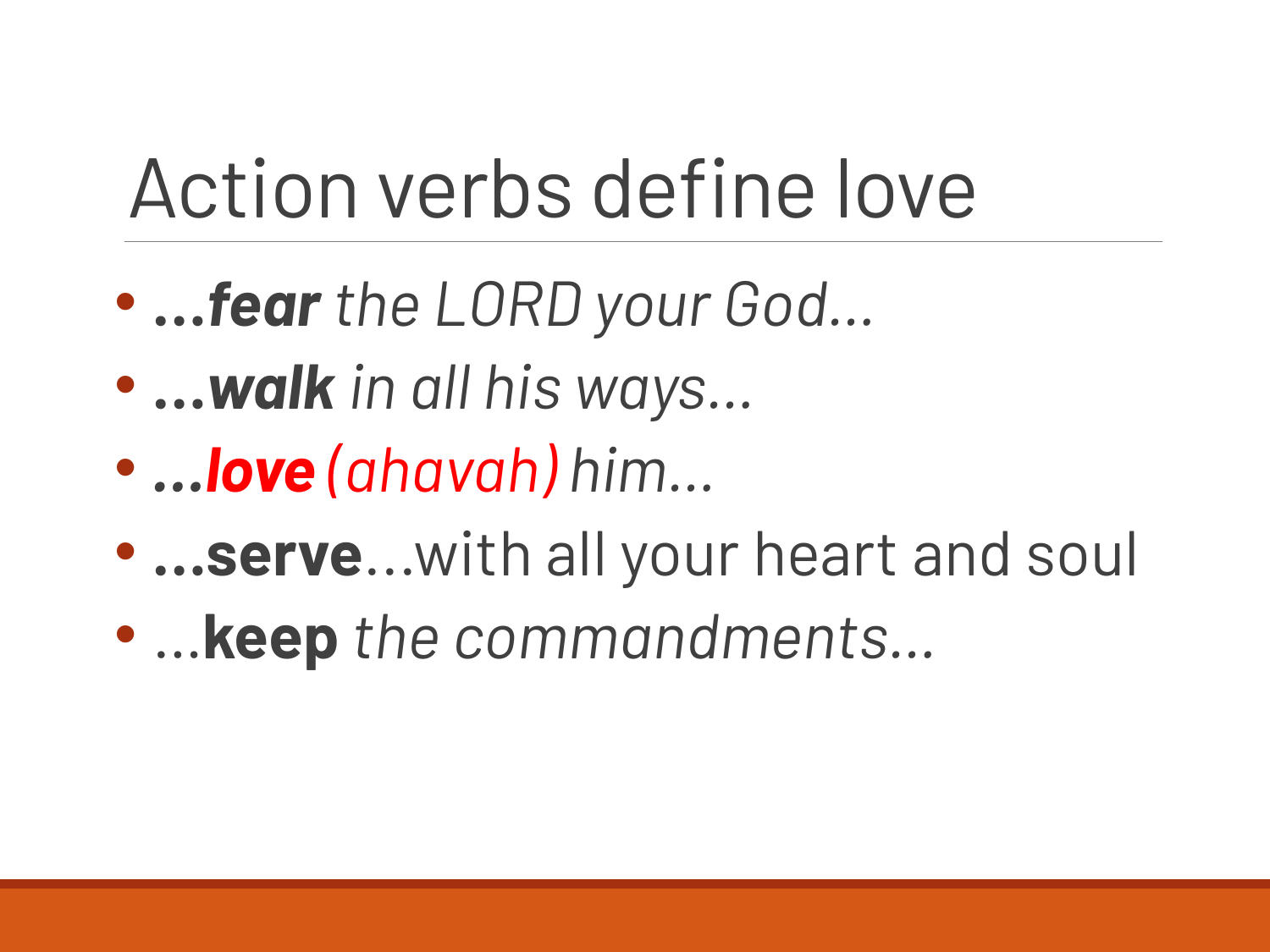

# Action verbs define love
…fear the LORD your God…
…walk in all his ways…
…love (ahavah) him…
…serve...with all your heart and soul
…keep the commandments…